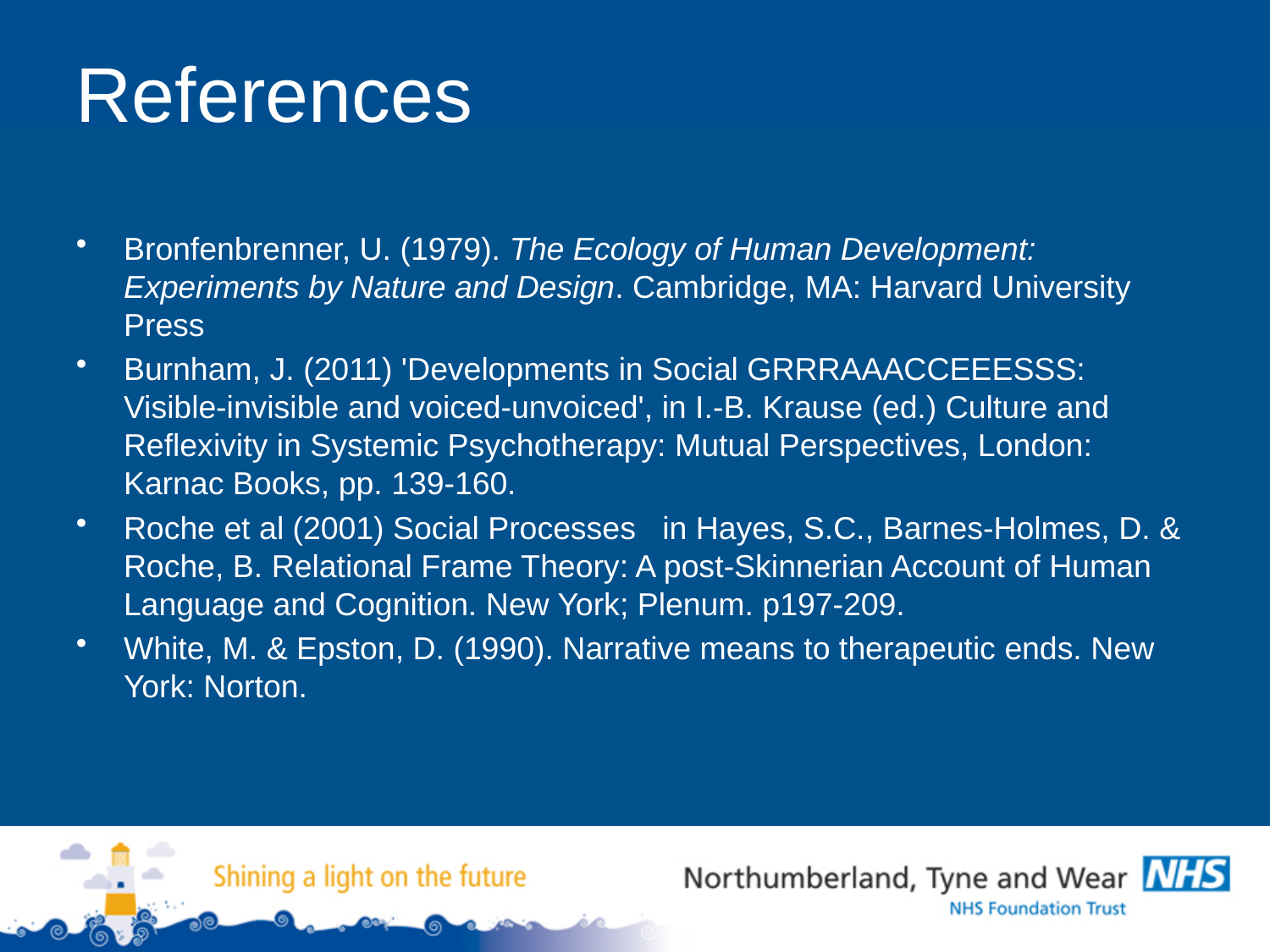

# References
Bronfenbrenner, U. (1979). The Ecology of Human Development: Experiments by Nature and Design. Cambridge, MA: Harvard University Press
Burnham, J. (2011) 'Developments in Social GRRRAAACCEEESSS: Visible-invisible and voiced-unvoiced', in I.-B. Krause (ed.) Culture and Reflexivity in Systemic Psychotherapy: Mutual Perspectives, London: Karnac Books, pp. 139-160.
Roche et al (2001) Social Processes   in Hayes, S.C., Barnes-Holmes, D. & Roche, B. Relational Frame Theory: A post-Skinnerian Account of Human Language and Cognition. New York; Plenum. p197-209.
White, M. & Epston, D. (1990). Narrative means to therapeutic ends. New York: Norton.